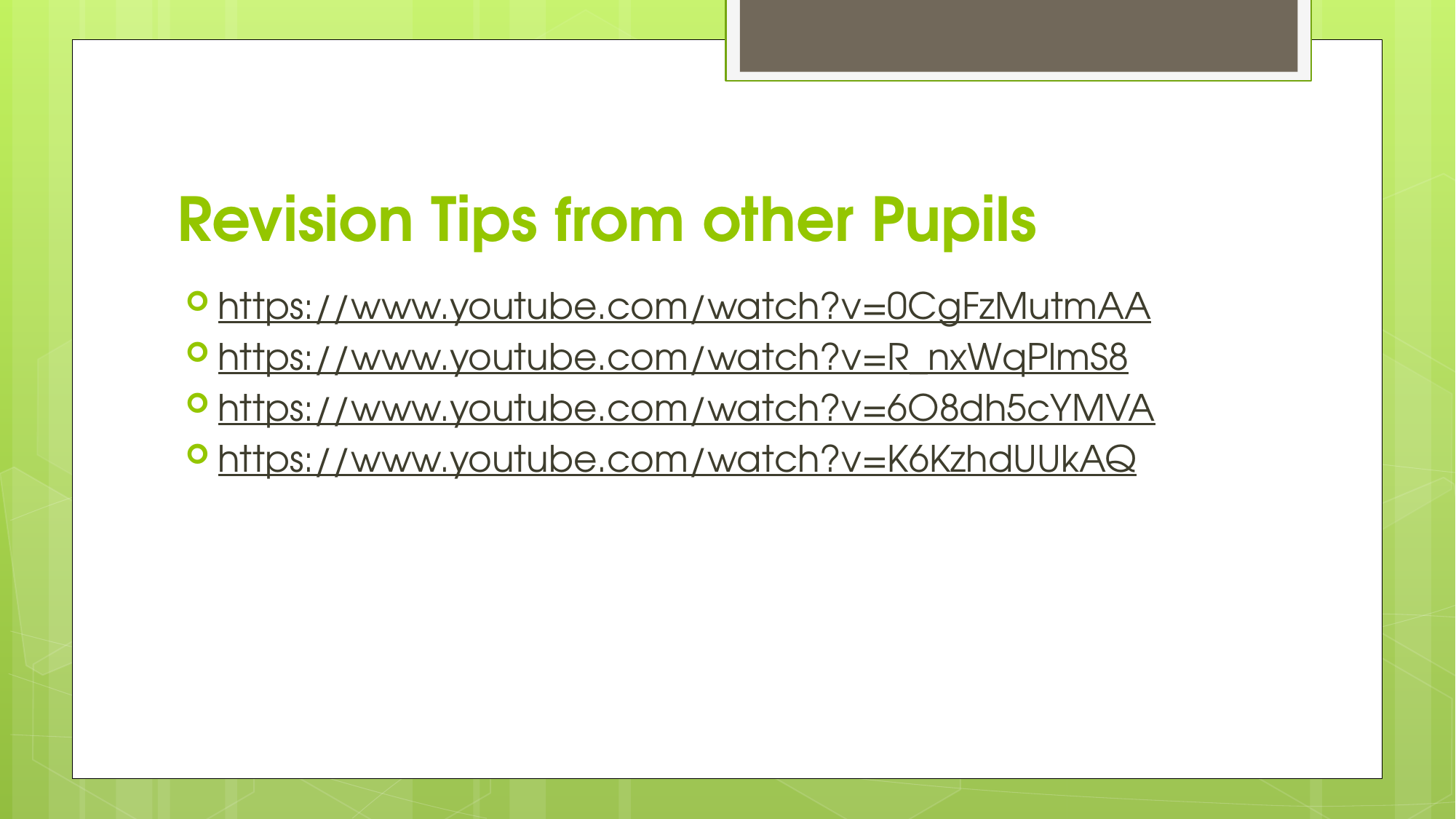

# Revision Tips from other Pupils
https://www.youtube.com/watch?v=0CgFzMutmAA
https://www.youtube.com/watch?v=R_nxWqPlmS8
https://www.youtube.com/watch?v=6O8dh5cYMVA
https://www.youtube.com/watch?v=K6KzhdUUkAQ